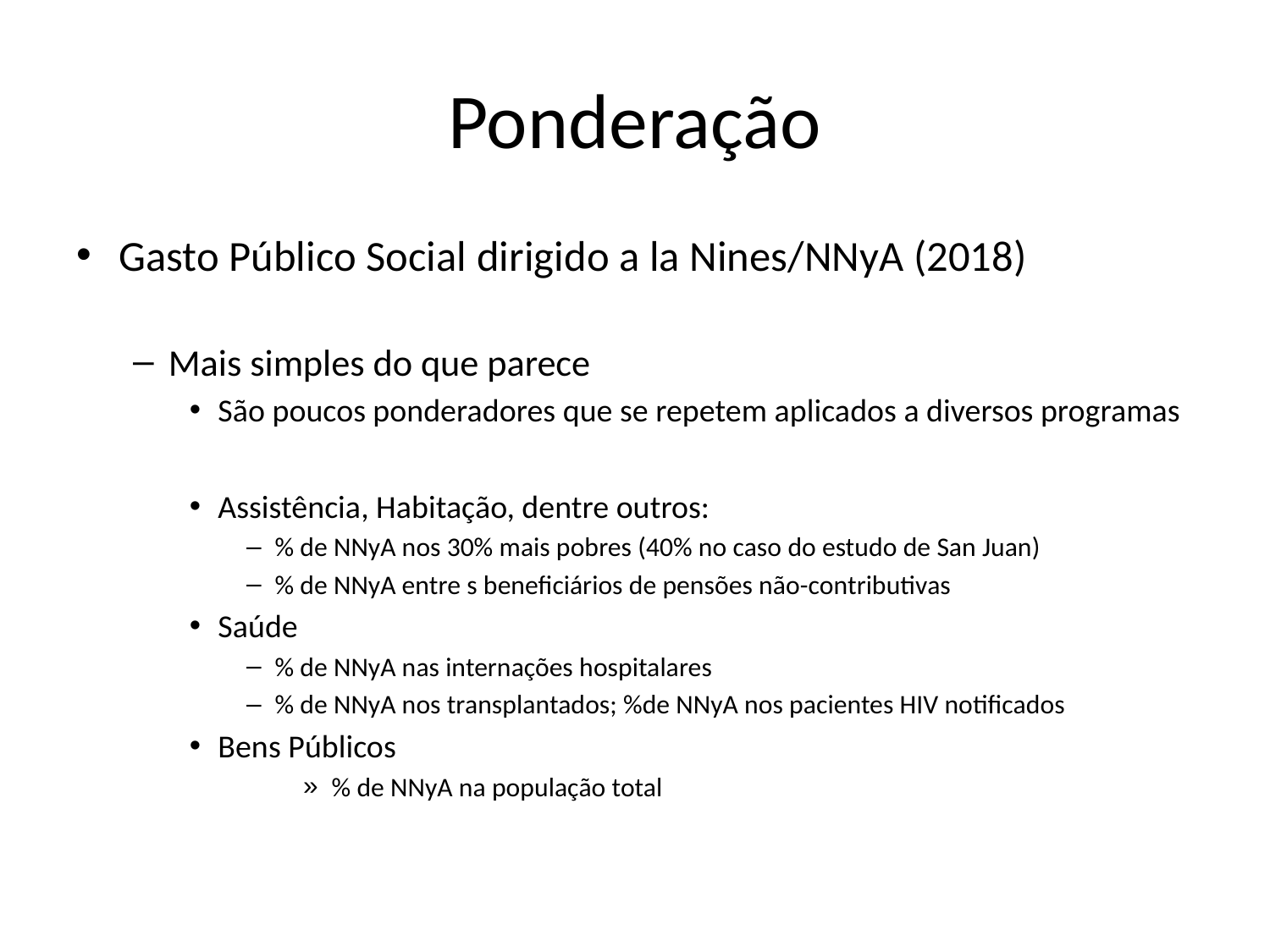

# Ponderação
Gasto Público Social dirigido a la Nines/NNyA (2018)

Mais simples do que parece
São poucos ponderadores que se repetem aplicados a diversos programas

Assistência, Habitação, dentre outros:
% de NNyA nos 30% mais pobres (40% no caso do estudo de San Juan)
% de NNyA entre s beneficiários de pensões não-contributivas
Saúde
% de NNyA nas internações hospitalares
% de NNyA nos transplantados; %de NNyA nos pacientes HIV notificados
Bens Públicos
% de NNyA na população total